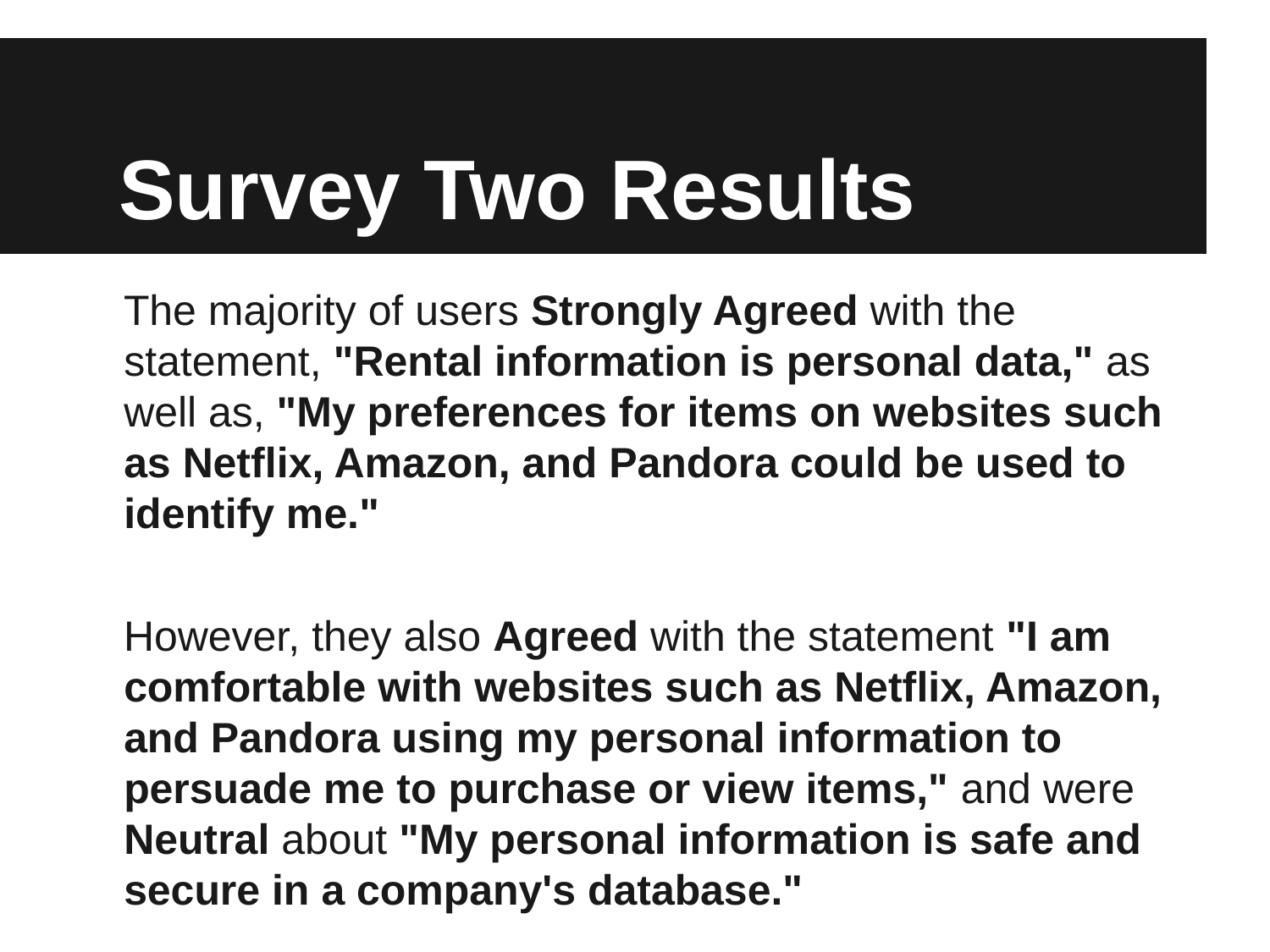

# Survey Two Results
    The majority of users Strongly Agreed with the statement, "Rental information is personal data," as well as, "My preferences for items on websites such as Netflix, Amazon, and Pandora could be used to identify me."

    However, they also Agreed with the statement "I am comfortable with websites such as Netflix, Amazon, and Pandora using my personal information to persuade me to purchase or view items," and were Neutral about "My personal information is safe and secure in a company's database."